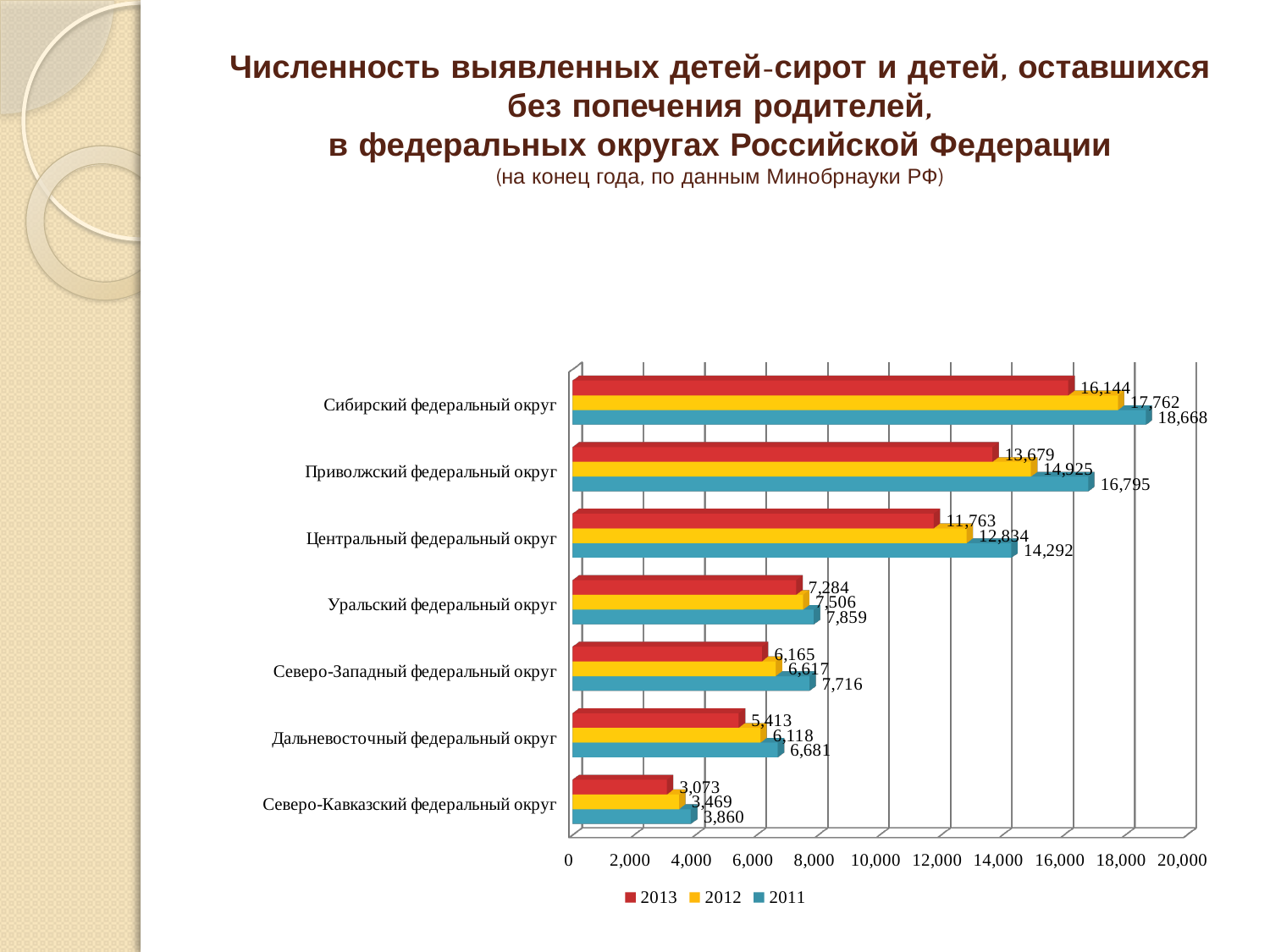

# Численность выявленных детей-сирот и детей, оставшихся без попечения родителей, в федеральных округах Российской Федерации (на конец года, по данным Минобрнауки РФ)

[unsupported chart]